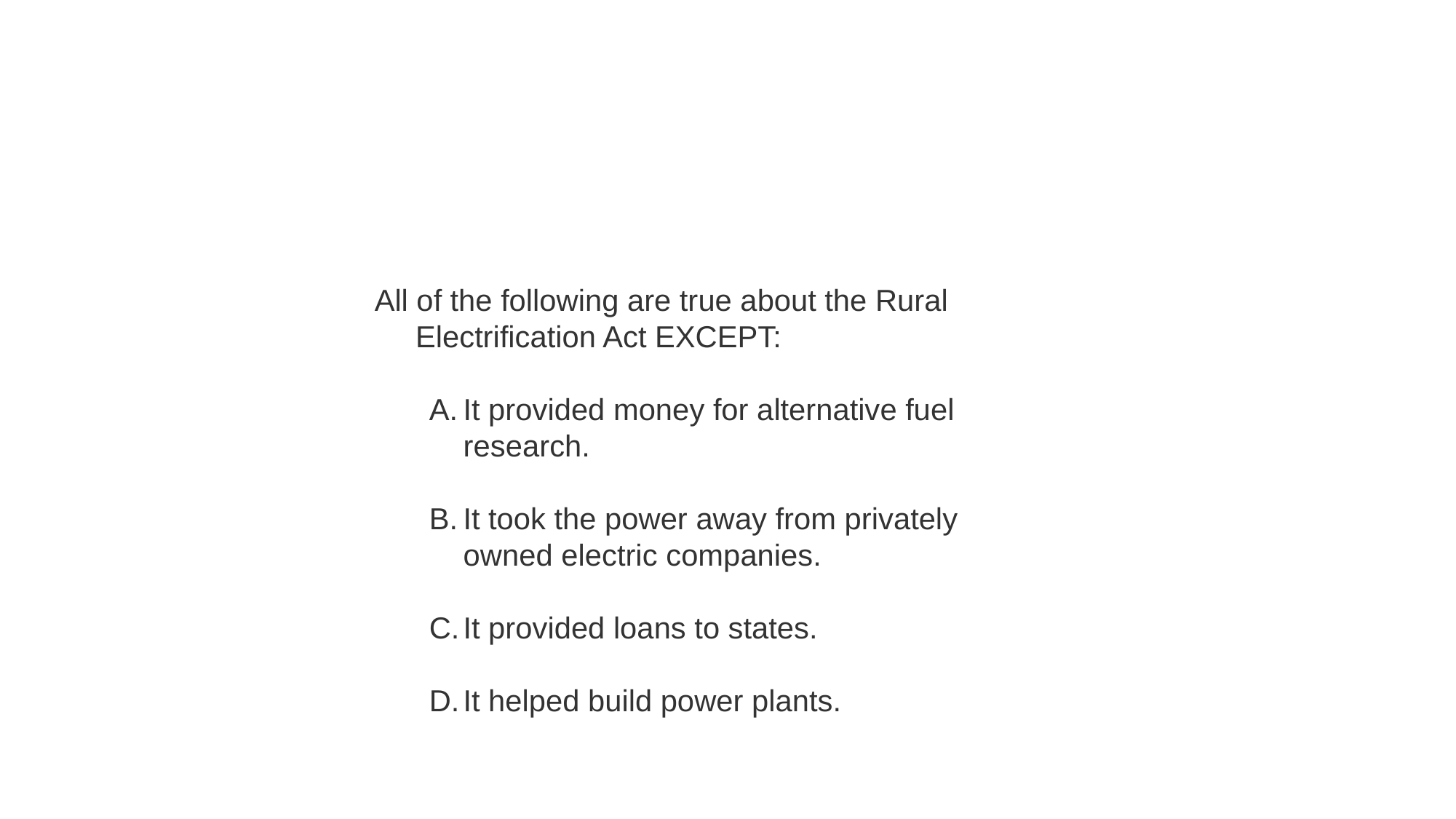

#
All of the following are true about the Rural Electrification Act EXCEPT:
It provided money for alternative fuel research.
It took the power away from privately owned electric companies.
It provided loans to states.
It helped build power plants.